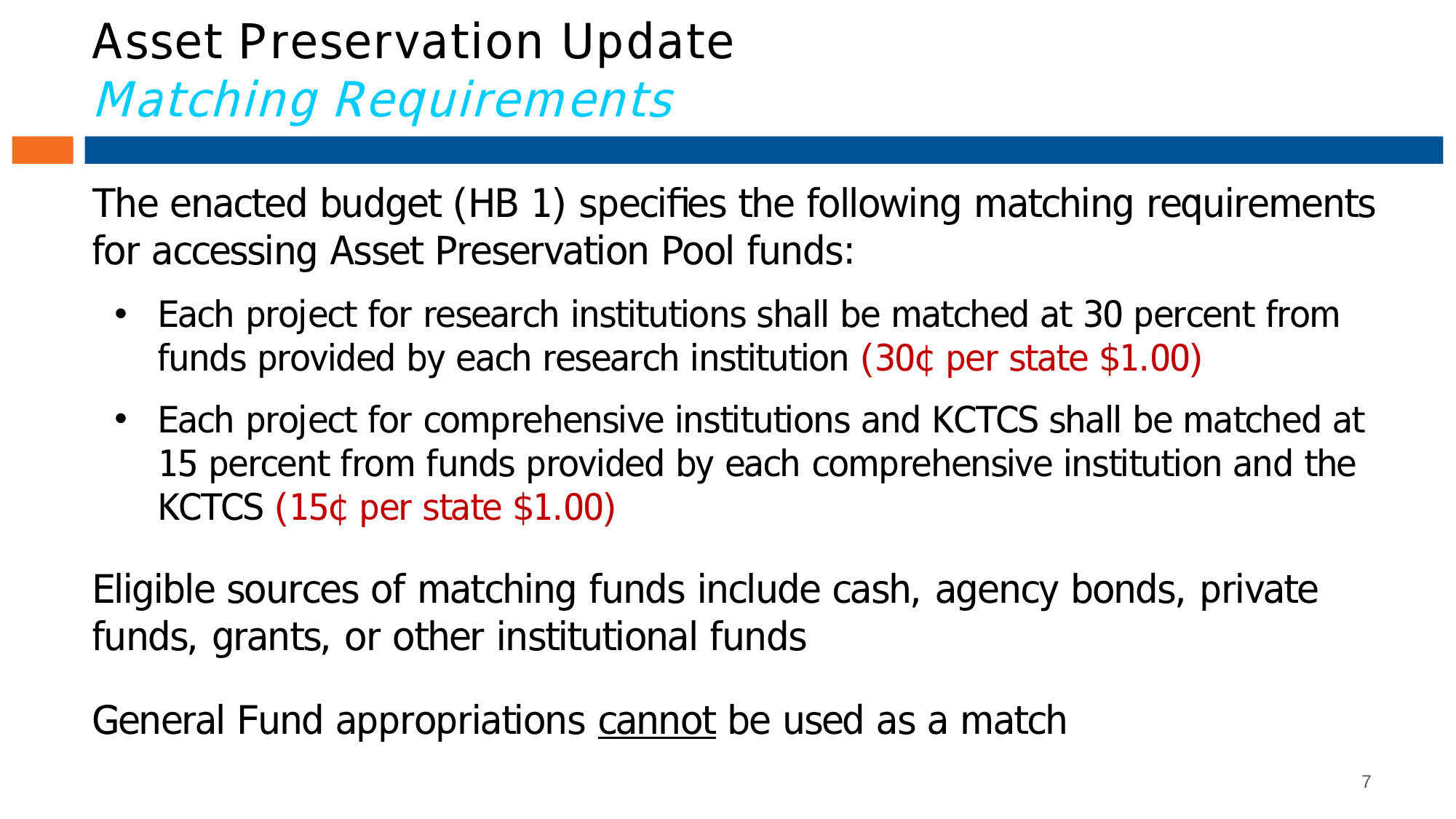

# Asset Preservation Update Matching Requirements
The enacted budget (HB 1) specifies the following matching requirements for accessing Asset Preservation Pool funds:
Each project for research institutions shall be matched at 30 percent from funds provided by each research institution (30¢ per state $1.00)
Each project for comprehensive institutions and KCTCS shall be matched at 15 percent from funds provided by each comprehensive institution and the KCTCS (15¢ per state $1.00)
Eligible sources of matching funds include cash, agency bonds, private funds, grants, or other institutional funds
General Fund appropriations cannot be used as a match
7